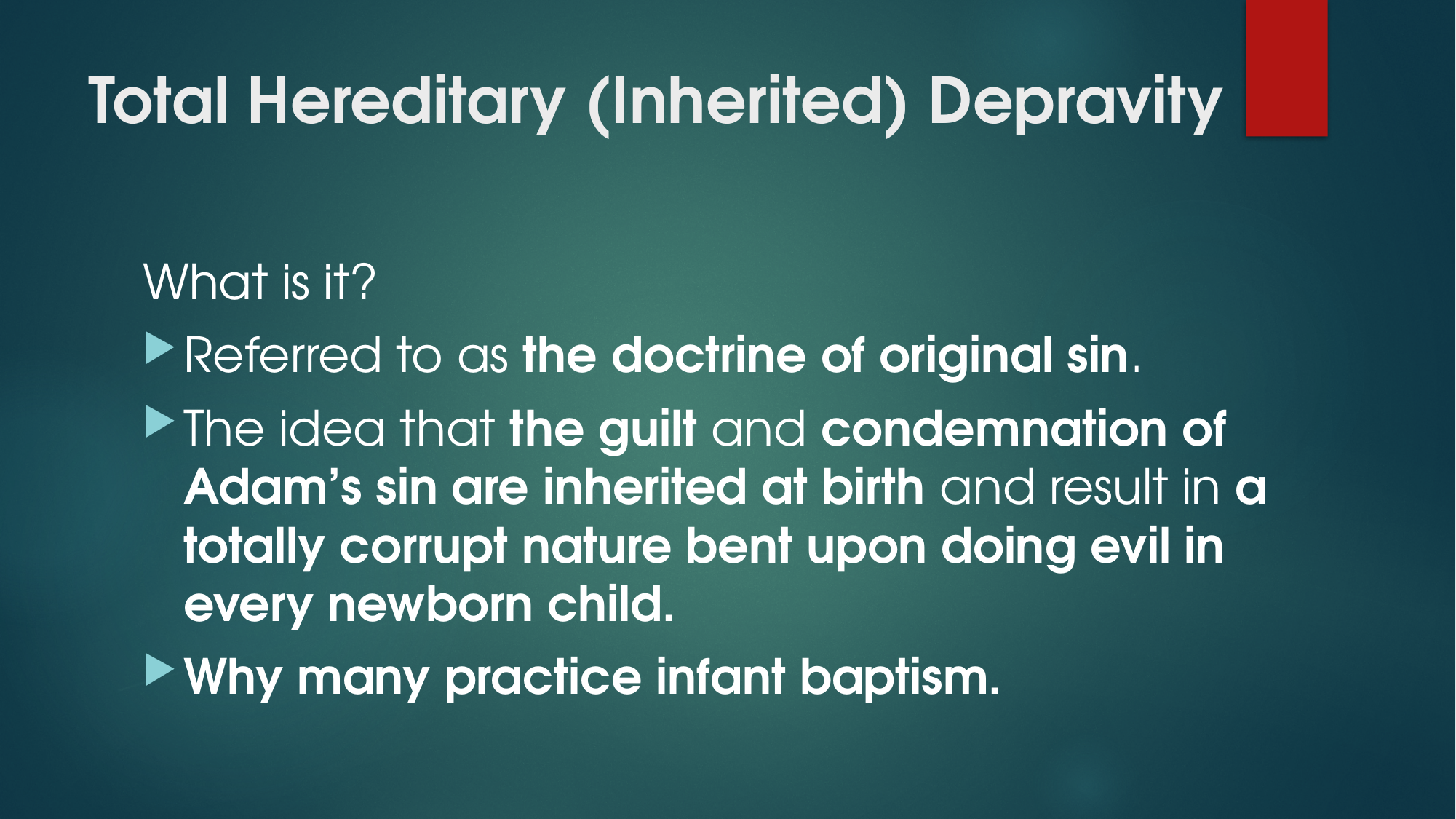

# Total Hereditary (Inherited) Depravity
What is it?
Referred to as the doctrine of original sin.
The idea that the guilt and condemnation of Adam’s sin are inherited at birth and result in a totally corrupt nature bent upon doing evil in every newborn child.
Why many practice infant baptism.